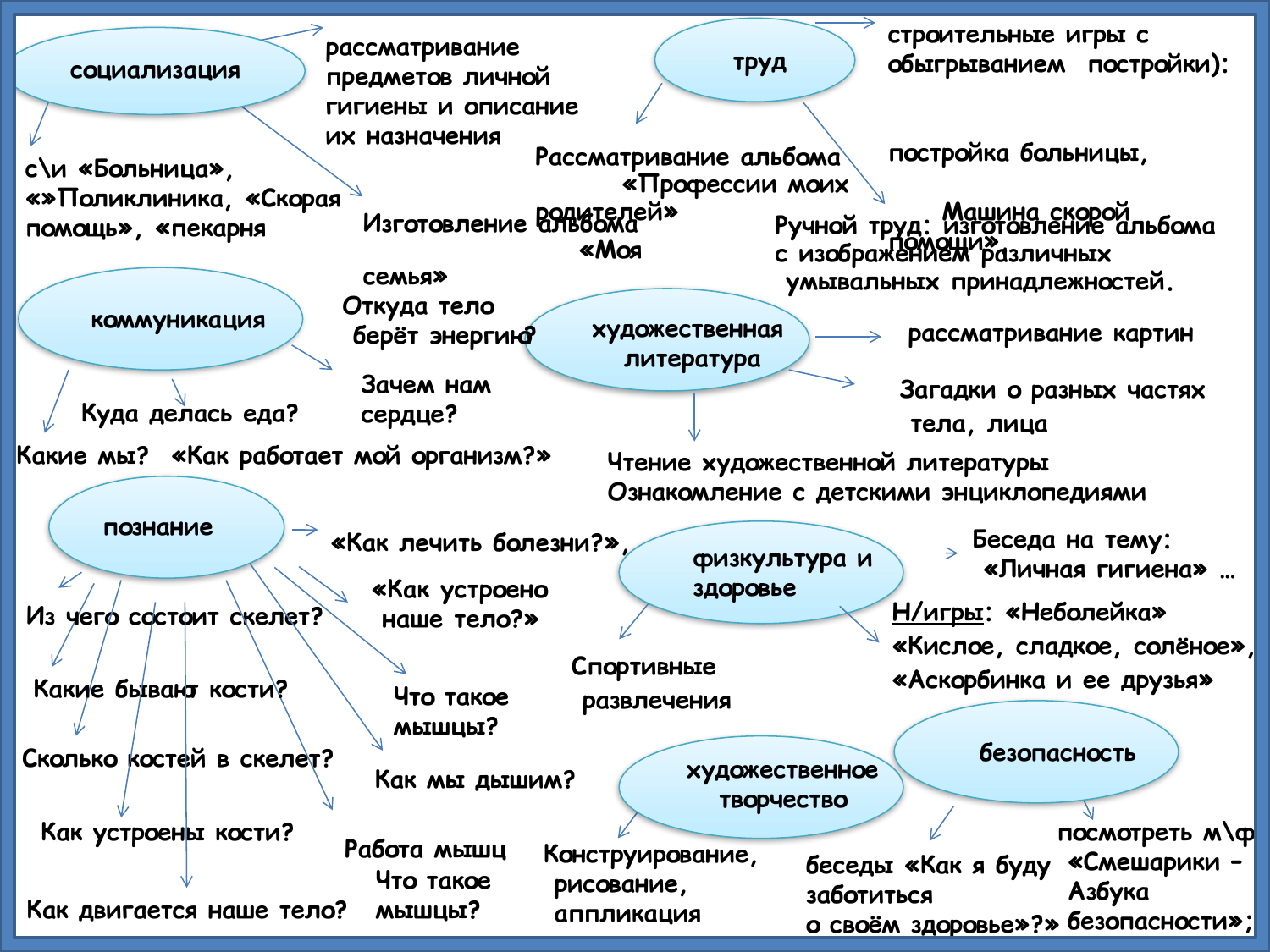

строительные игры с обыгрыванием  постройки):                                                                  постройка больницы,                                               Машина скорой помощи»,

рассматривание
предметов личной
гигиены и описание
их назначения

труд
социализация
Рассматривание альбома                      «Профессии моих родителей»
с\и «Больница», «»Поликлиника, «Скорая помощь», «пекарня
Изготовление альбома                            «Моя семья»
Ручной труд: изготовление альбома
с изображением различных
 умывальных принадлежностей.

Откуда тело
 берёт энергию?

   коммуникация
   художественная
      литература
рассматривание картин
Зачем нам
сердце?
Загадки о разных частях
 тела, лица
Куда делась еда?
Какие мы?
«Как работает мой организм?»
Чтение художественной литературы
Ознакомление с детскими энциклопедиями

познание
Беседа на тему:
 «Личная гигиена» …

«Как лечить болезни?»,

   физкультура и
   здоровье
 «Как устроено
  наше тело?»
Н/игры: «Неболейка»
«Кислое, сладкое, солёное»,
«Аскорбинка и ее друзья»
Из чего состоит скелет?
Спортивные
 развлечения
Какие бывают кости?
Что такое
мышцы?

   безопасность
Сколько костей в скелет?

   художественное
      творчество
Как мы дышим?
Как устроены кости?
посмотреть м\ф
 «Смешарики –
 Азбука
 безопасности»;

Работа мышц
Конструирование,
 рисование,
 аппликация

беседы «Как я буду заботиться
о своём здоровье»?»
Что такое
мышцы?
Как двигается наше тело?